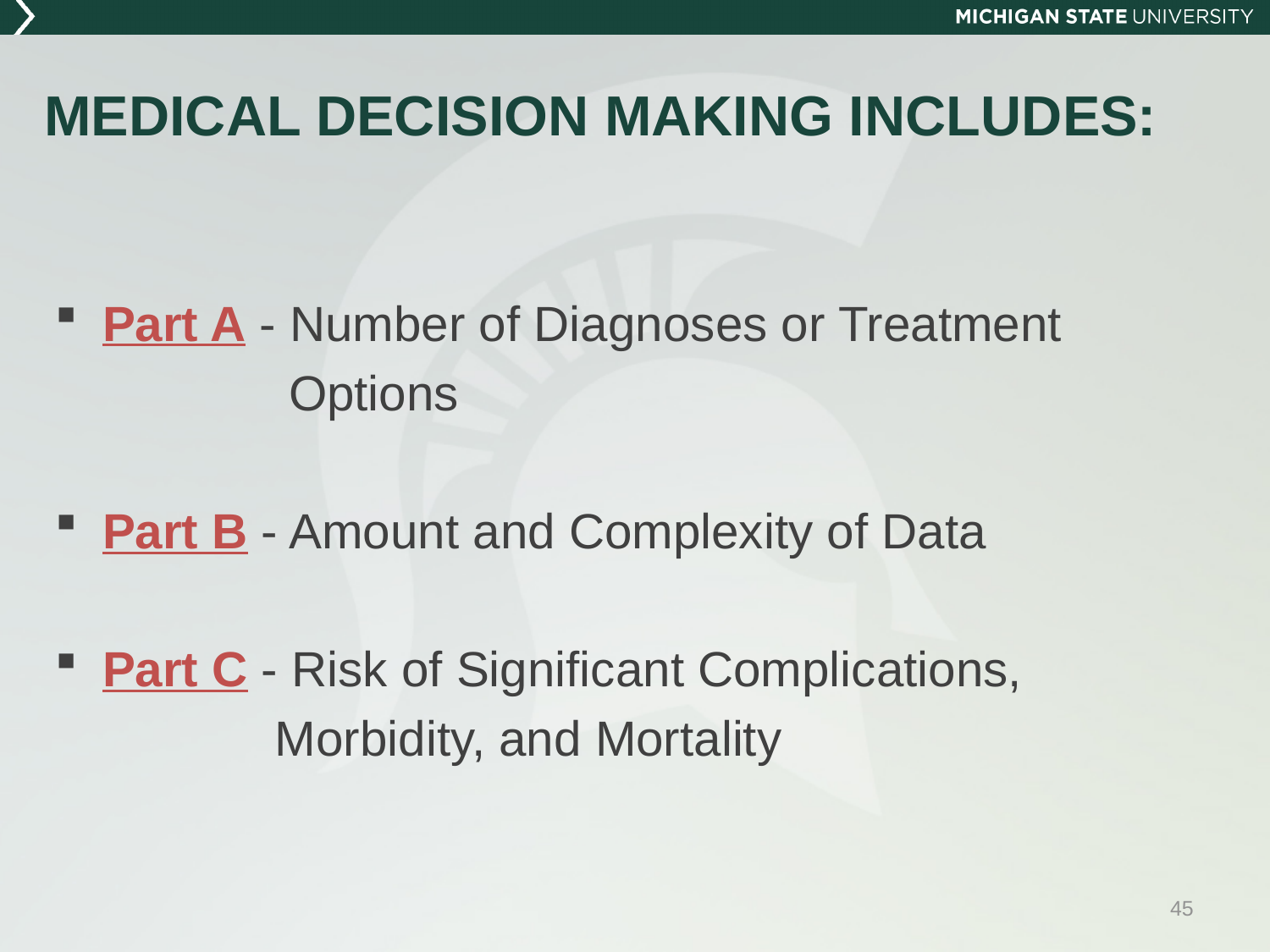

# MEDICAL DECISION MAKING INCLUDES:
Part A - Number of Diagnoses or Treatment
                 Options

Part B - Amount and Complexity of Data

Part C - Risk of Significant Complications,
                Morbidity, and Mortality

45